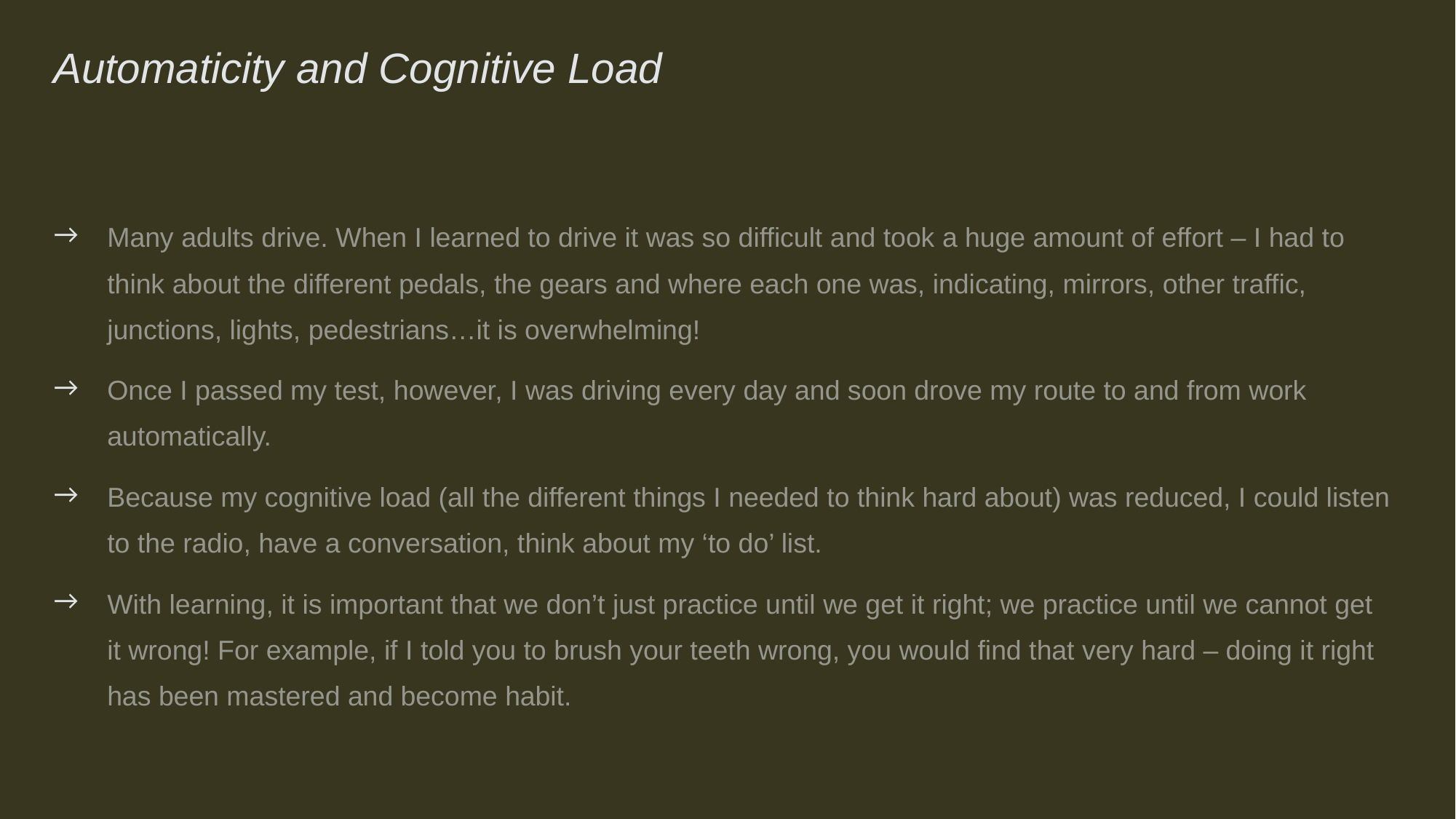

# Automaticity and Cognitive Load
Many adults drive. When I learned to drive it was so difficult and took a huge amount of effort – I had to think about the different pedals, the gears and where each one was, indicating, mirrors, other traffic, junctions, lights, pedestrians…it is overwhelming!
Once I passed my test, however, I was driving every day and soon drove my route to and from work automatically.
Because my cognitive load (all the different things I needed to think hard about) was reduced, I could listen to the radio, have a conversation, think about my ‘to do’ list.
With learning, it is important that we don’t just practice until we get it right; we practice until we cannot get it wrong! For example, if I told you to brush your teeth wrong, you would find that very hard – doing it right has been mastered and become habit.